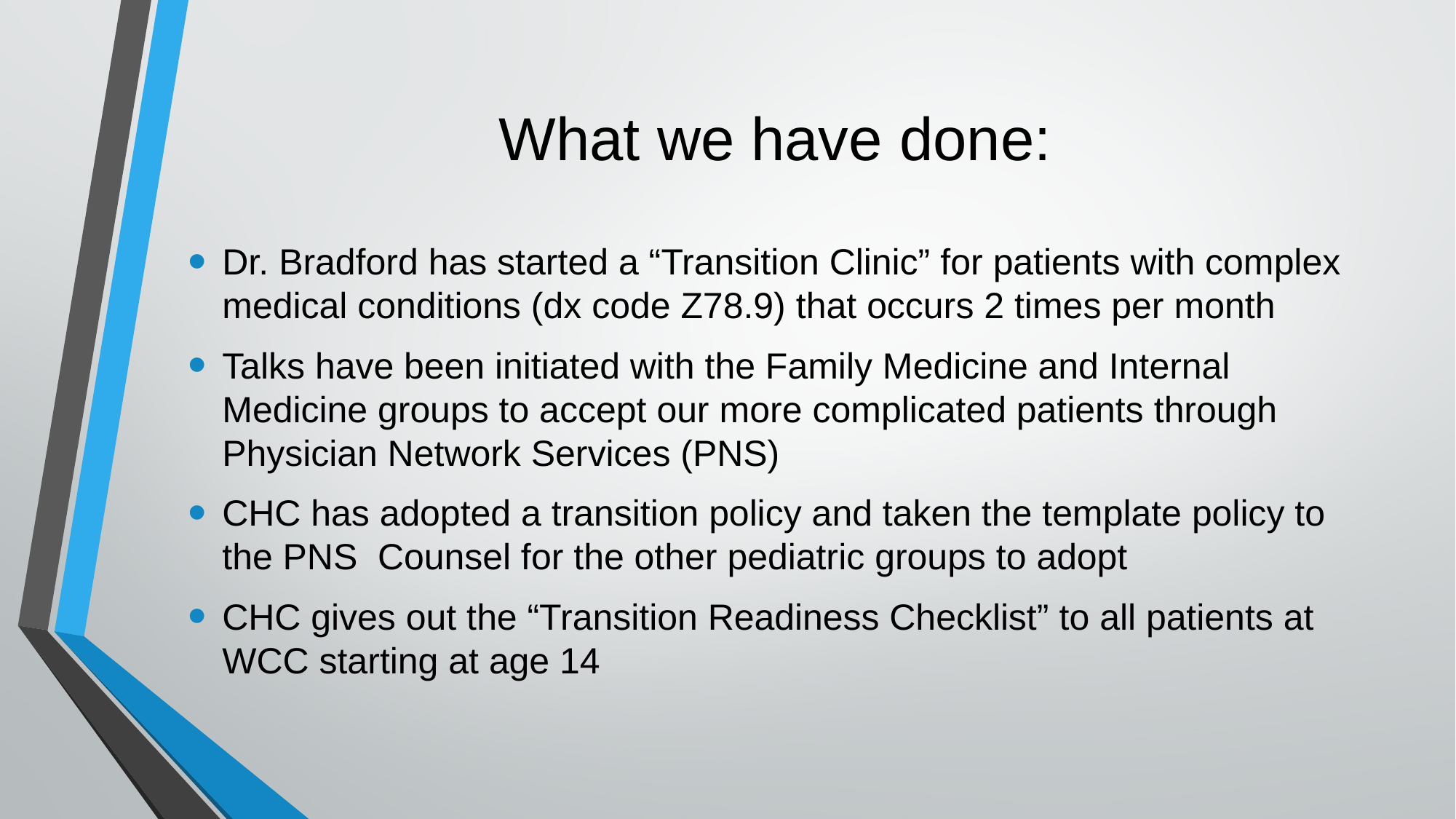

# What we have done:
Dr. Bradford has started a “Transition Clinic” for patients with complex medical conditions (dx code Z78.9) that occurs 2 times per month
Talks have been initiated with the Family Medicine and Internal Medicine groups to accept our more complicated patients through Physician Network Services (PNS)
CHC has adopted a transition policy and taken the template policy to the PNS  Counsel for the other pediatric groups to adopt
CHC gives out the “Transition Readiness Checklist” to all patients at WCC starting at age 14